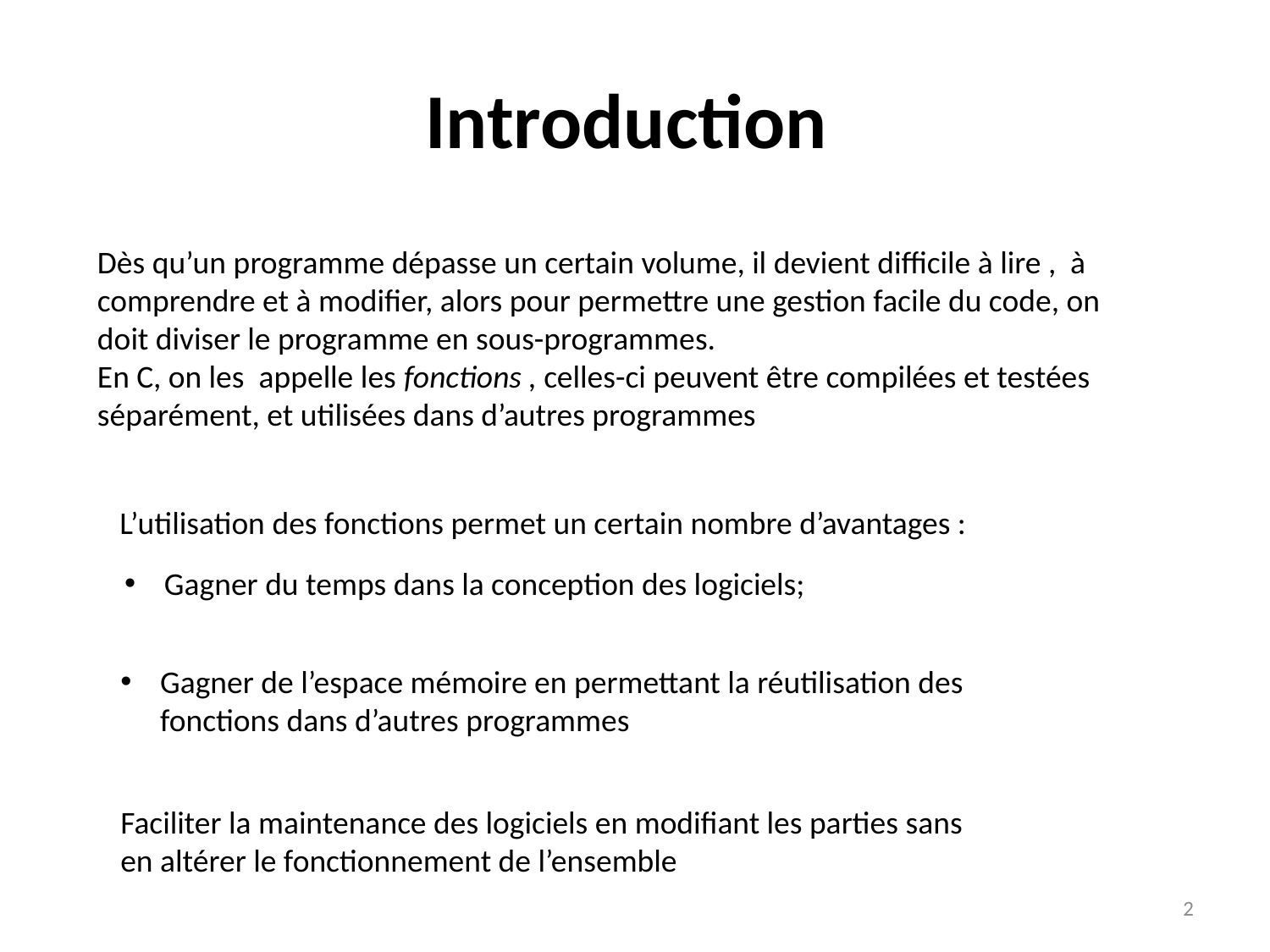

# Introduction
Dès qu’un programme dépasse un certain volume, il devient difficile à lire ,  à comprendre et à modifier, alors pour permettre une gestion facile du code, on doit diviser le programme en sous-programmes.
En C, on les  appelle les fonctions , celles-ci peuvent être compilées et testées séparément, et utilisées dans d’autres programmes
L’utilisation des fonctions permet un certain nombre d’avantages :
Gagner du temps dans la conception des logiciels;
Gagner de l’espace mémoire en permettant la réutilisation des fonctions dans d’autres programmes
Faciliter la maintenance des logiciels en modifiant les parties sans en altérer le fonctionnement de l’ensemble
2